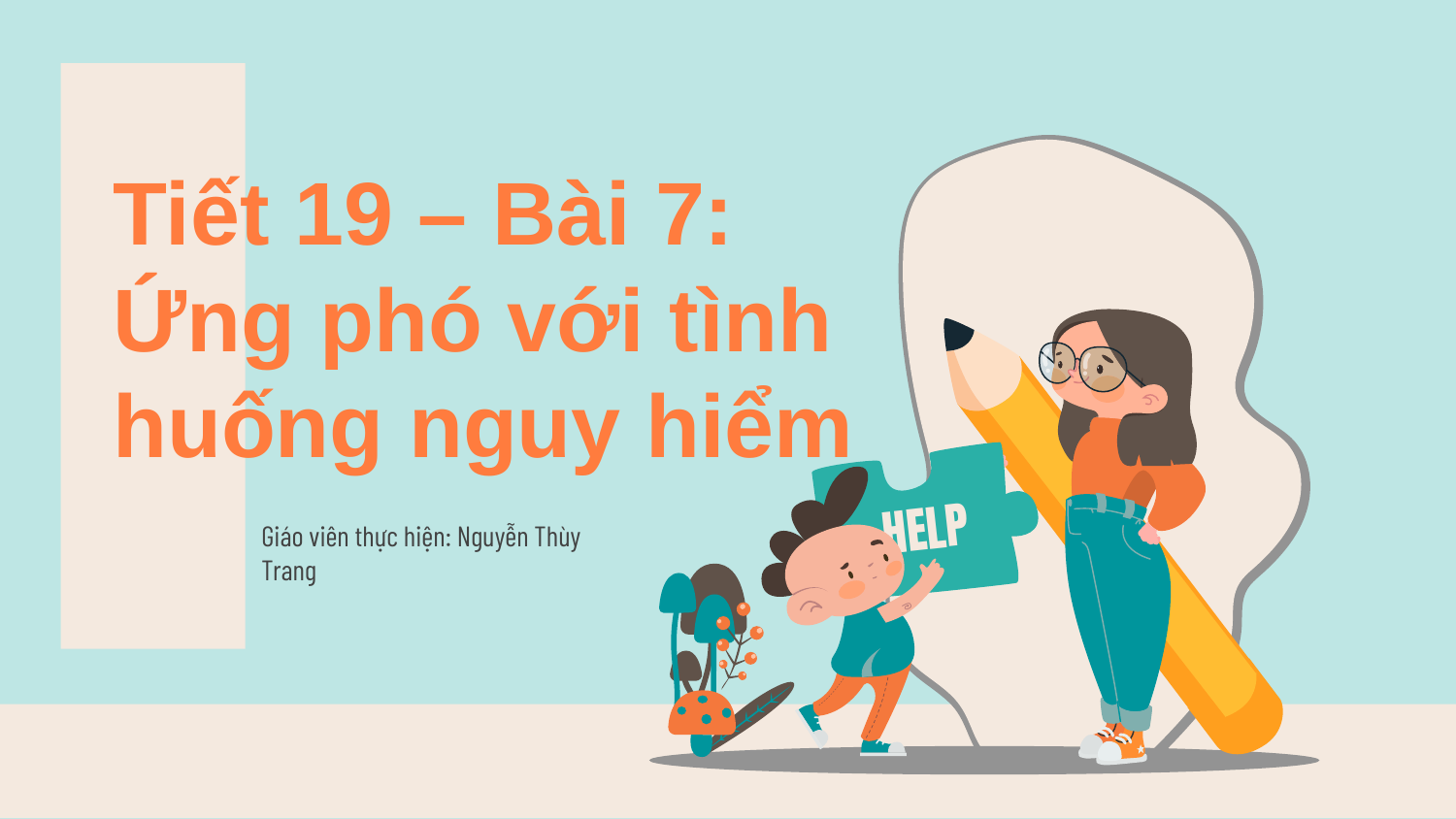

HELP

# Tiết 19 – Bài 7: Ứng phó với tình huống nguy hiểm
Giáo viên thực hiện: Nguyễn Thùy Trang